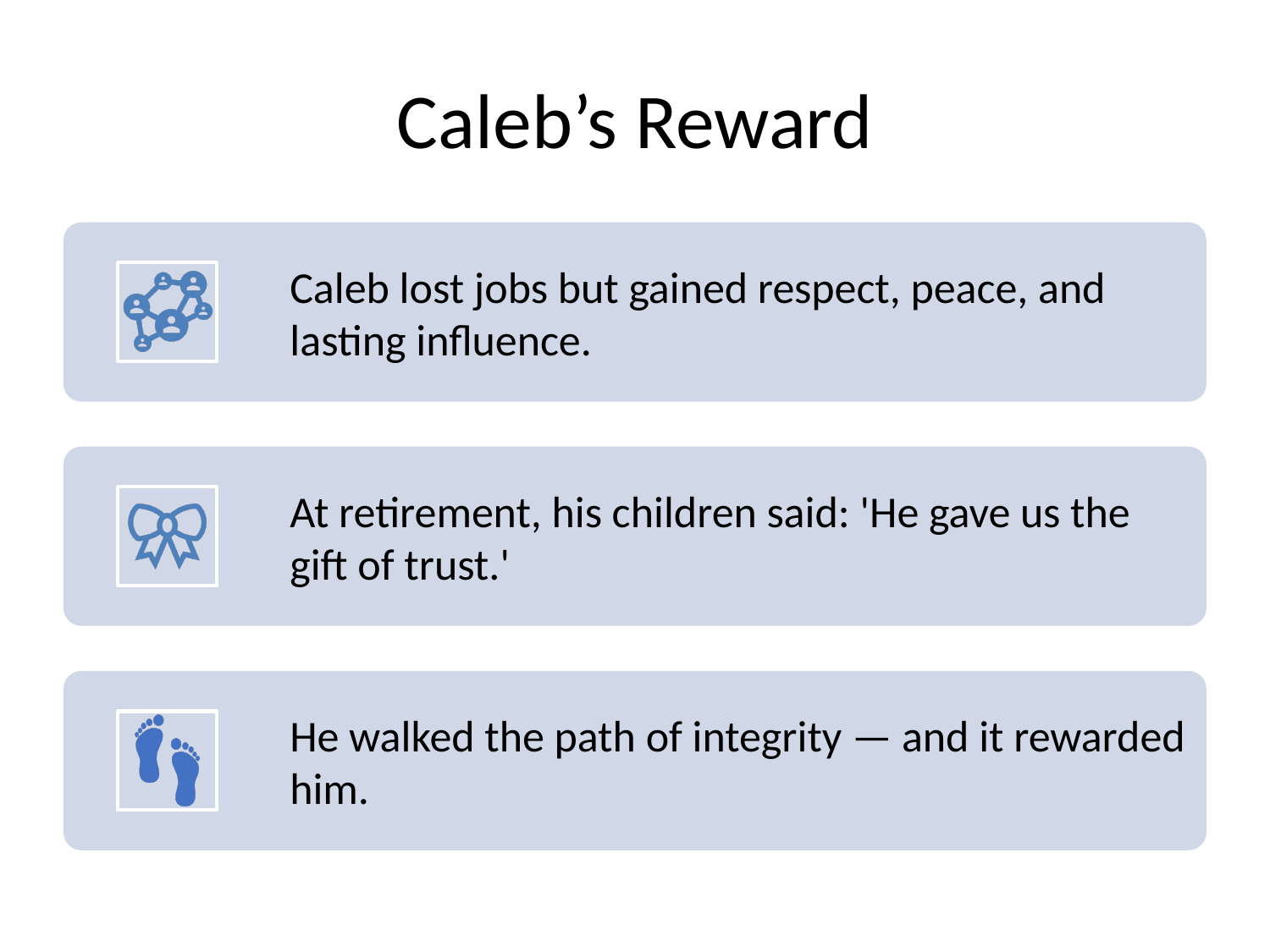

# Caleb’s Reward
Caleb lost jobs but gained respect, peace, and lasting influence.
At retirement, his children said: 'He gave us the gift of trust.'
He walked the path of integrity — and it rewarded him.